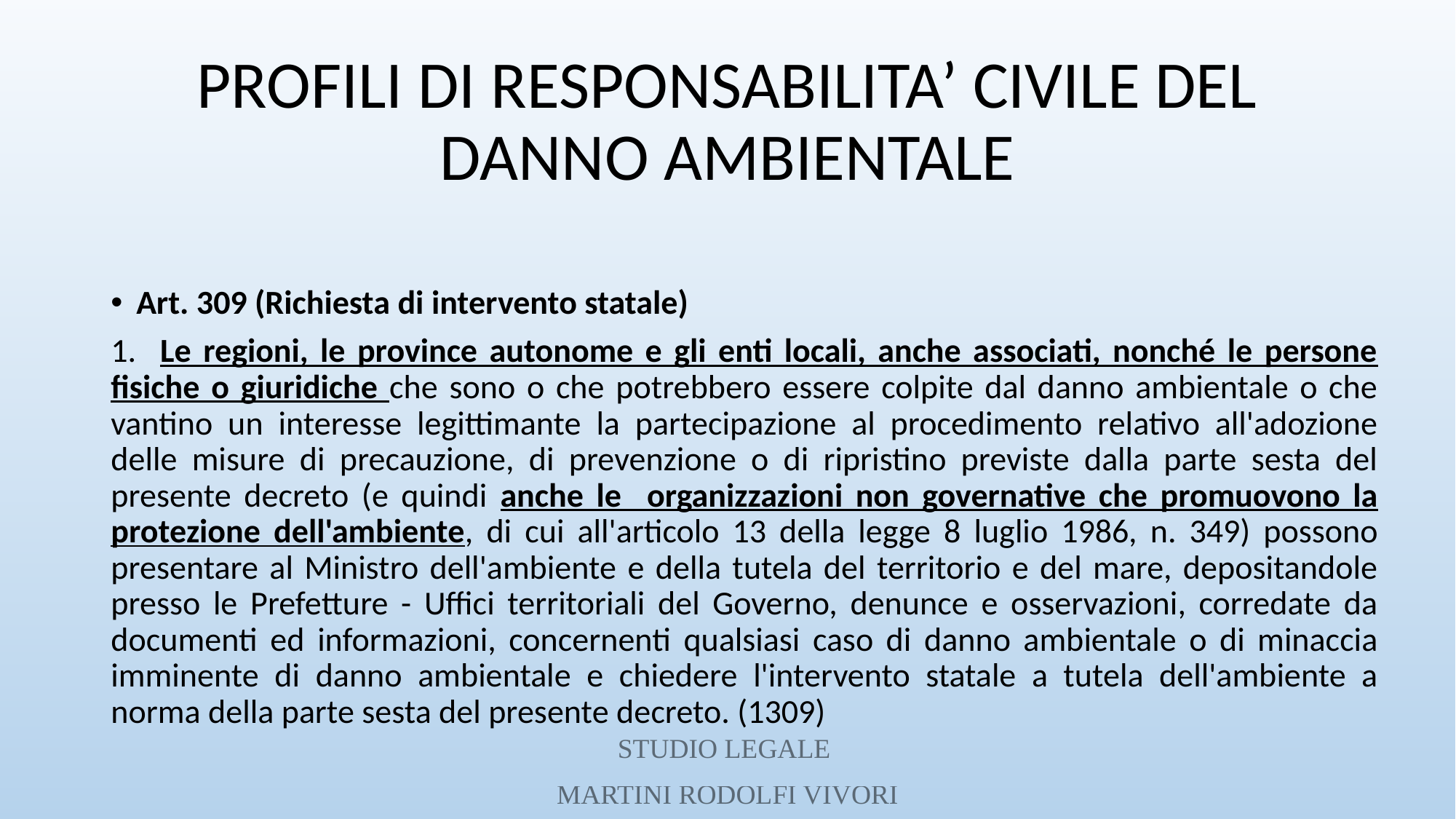

# PROFILI DI RESPONSABILITA’ CIVILE DEL DANNO AMBIENTALE

Art. 309 (Richiesta di intervento statale)
1.  Le regioni, le province autonome e gli enti locali, anche associati, nonché le persone fisiche o giuridiche che sono o che potrebbero essere colpite dal danno ambientale o che vantino un interesse legittimante la partecipazione al procedimento relativo all'adozione delle misure di precauzione, di prevenzione o di ripristino previste dalla parte sesta del presente decreto (e quindi anche le  organizzazioni non governative che promuovono la protezione dell'ambiente, di cui all'articolo 13 della legge 8 luglio 1986, n. 349) possono presentare al Ministro dell'ambiente e della tutela del territorio e del mare, depositandole presso le Prefetture - Uffici territoriali del Governo, denunce e osservazioni, corredate da documenti ed informazioni, concernenti qualsiasi caso di danno ambientale o di minaccia imminente di danno ambientale e chiedere l'intervento statale a tutela dell'ambiente a norma della parte sesta del presente decreto. (1309)

STUDIO LEGALE
MARTINI RODOLFI VIVORI